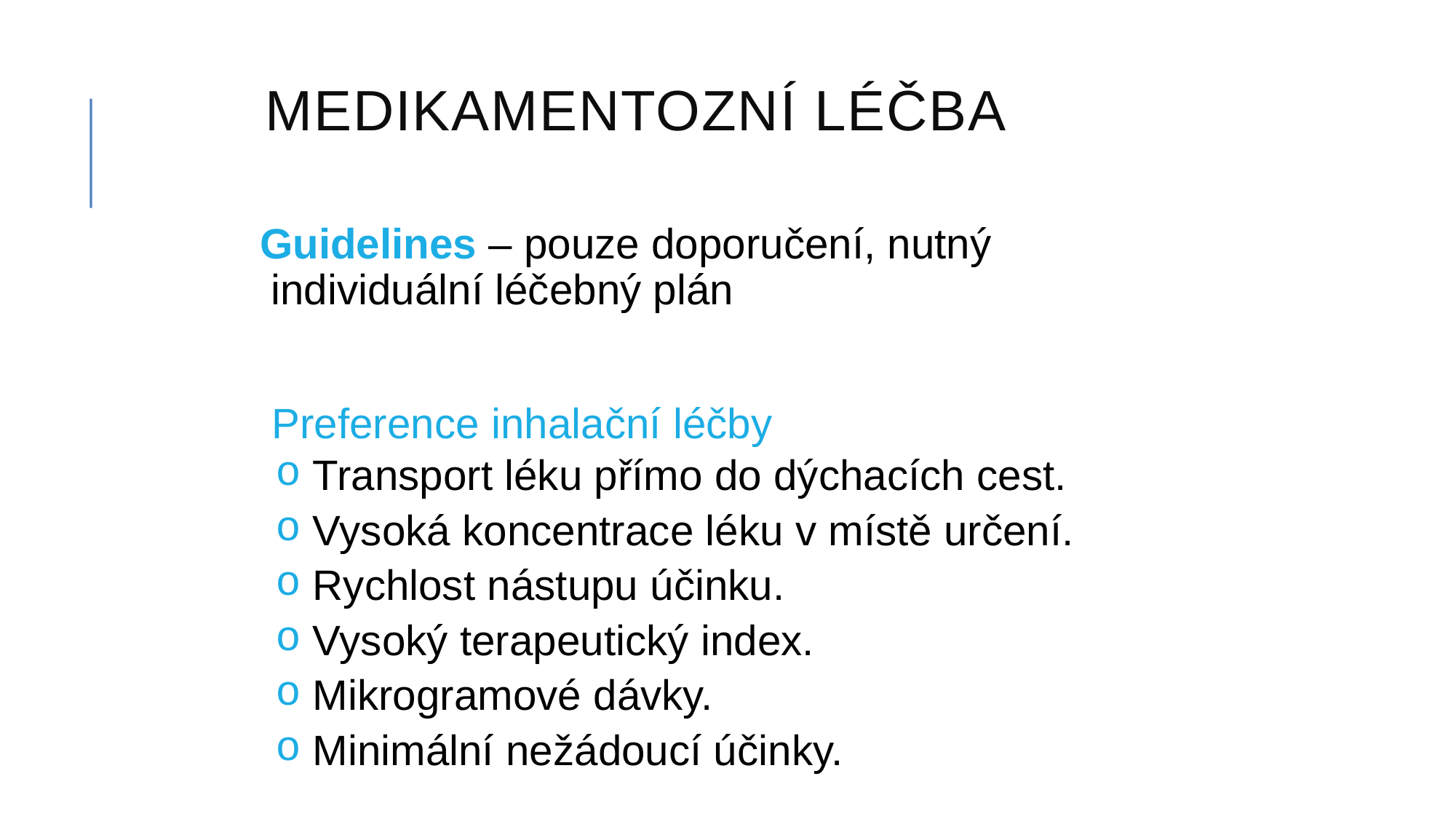

Medikamentozní léčba
Guidelines – pouze doporučení, nutný individuální léčebný plán

Preference inhalační léčby
 Transport léku přímo do dýchacích cest.
 Vysoká koncentrace léku v místě určení.
 Rychlost nástupu účinku.
 Vysoký terapeutický index.
 Mikrogramové dávky.
 Minimální nežádoucí účinky.